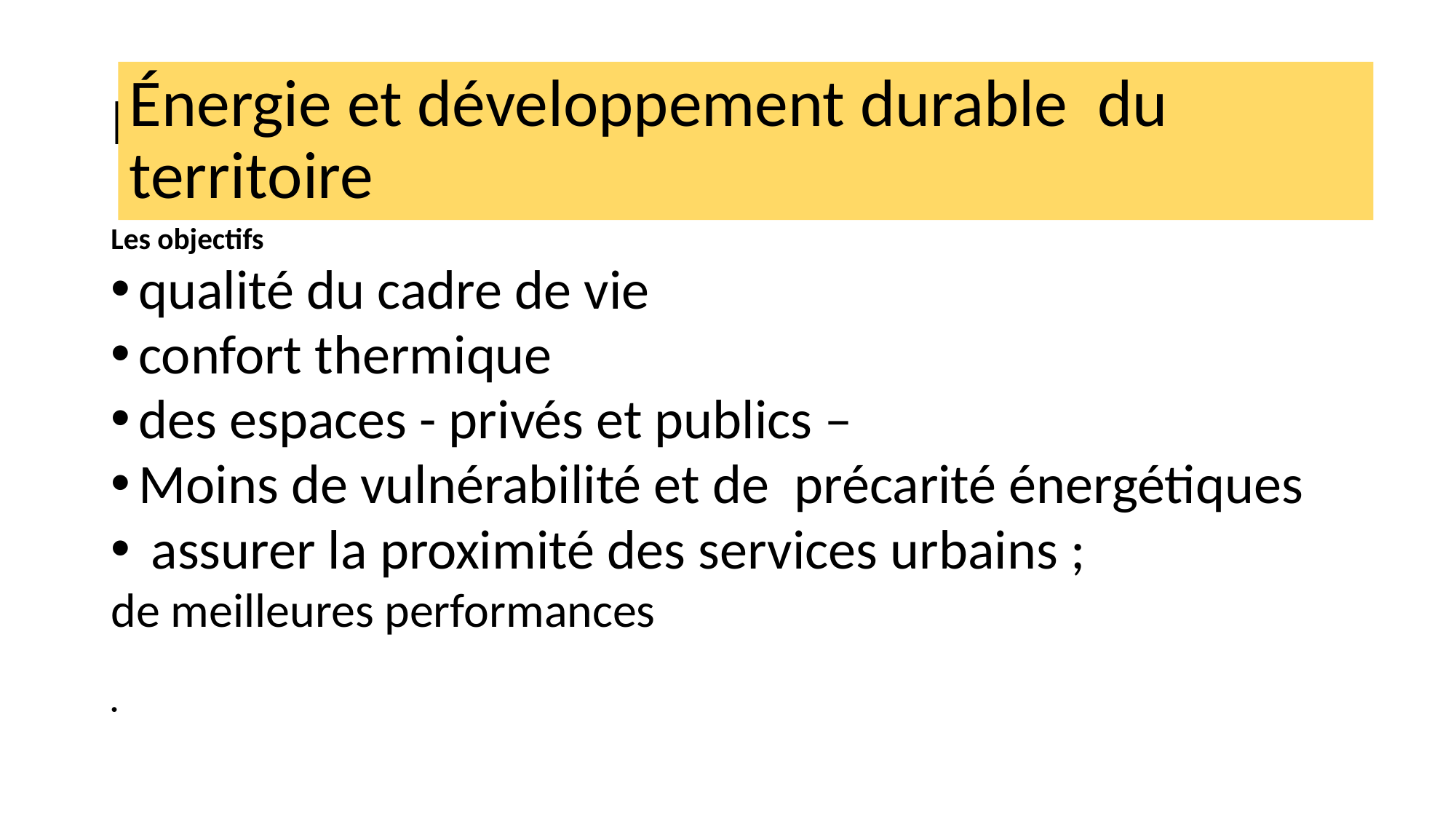

# Énergie et aménagement du territoire
Énergie et développement durable  du territoire
Les objectifs
qualité du cadre de vie
confort thermique
des espaces - privés et publics –
Moins de vulnérabilité et de  précarité énergétiques
 assurer la proximité des services urbains ;
de meilleures performances

•